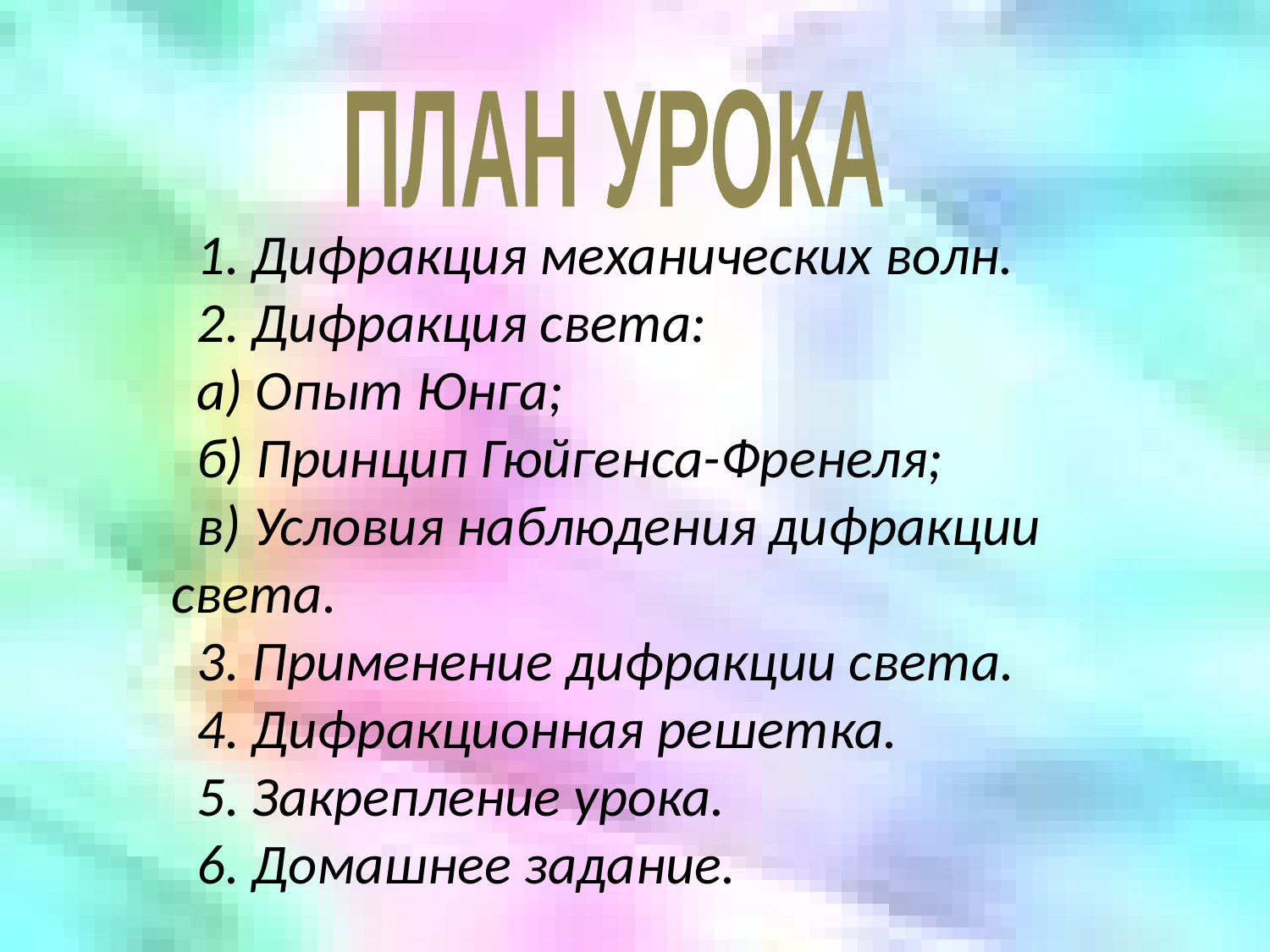

ПЛАН УРОКА
1. Дифракция механических волн.
2. Дифракция света:
а) Опыт Юнга;
б) Принцип Гюйгенса-Френеля;
в) Условия наблюдения дифракции света.
3. Применение дифракции света.
4. Дифракционная решетка.
5. Закрепление урока.
6. Домашнее задание.